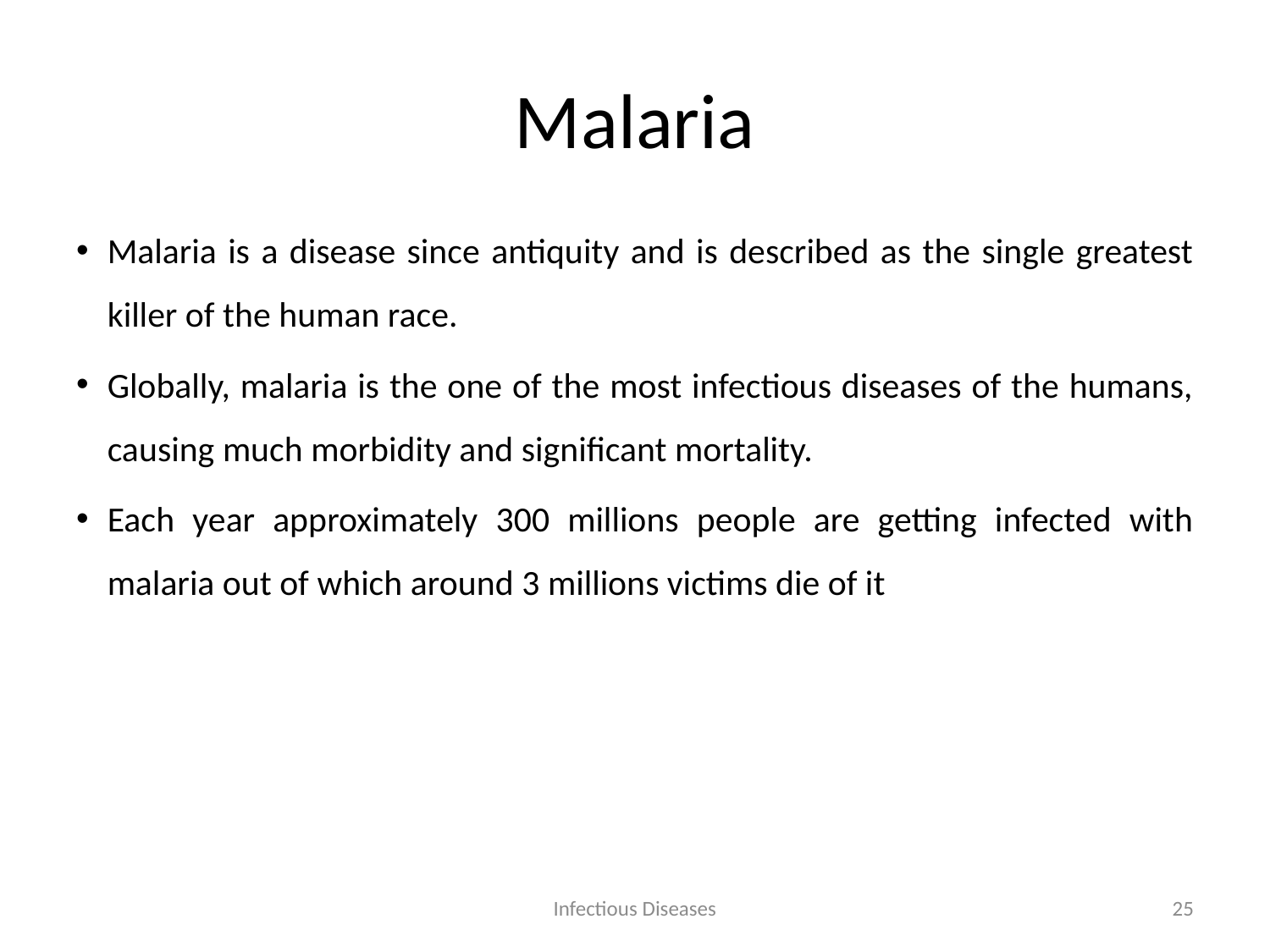

# Malaria
Malaria is a disease since antiquity and is described as the single greatest killer of the human race.
Globally, malaria is the one of the most infectious diseases of the humans, causing much morbidity and significant mortality.
Each year approximately 300 millions people are getting infected with malaria out of which around 3 millions victims die of it

Infectious Diseases
25